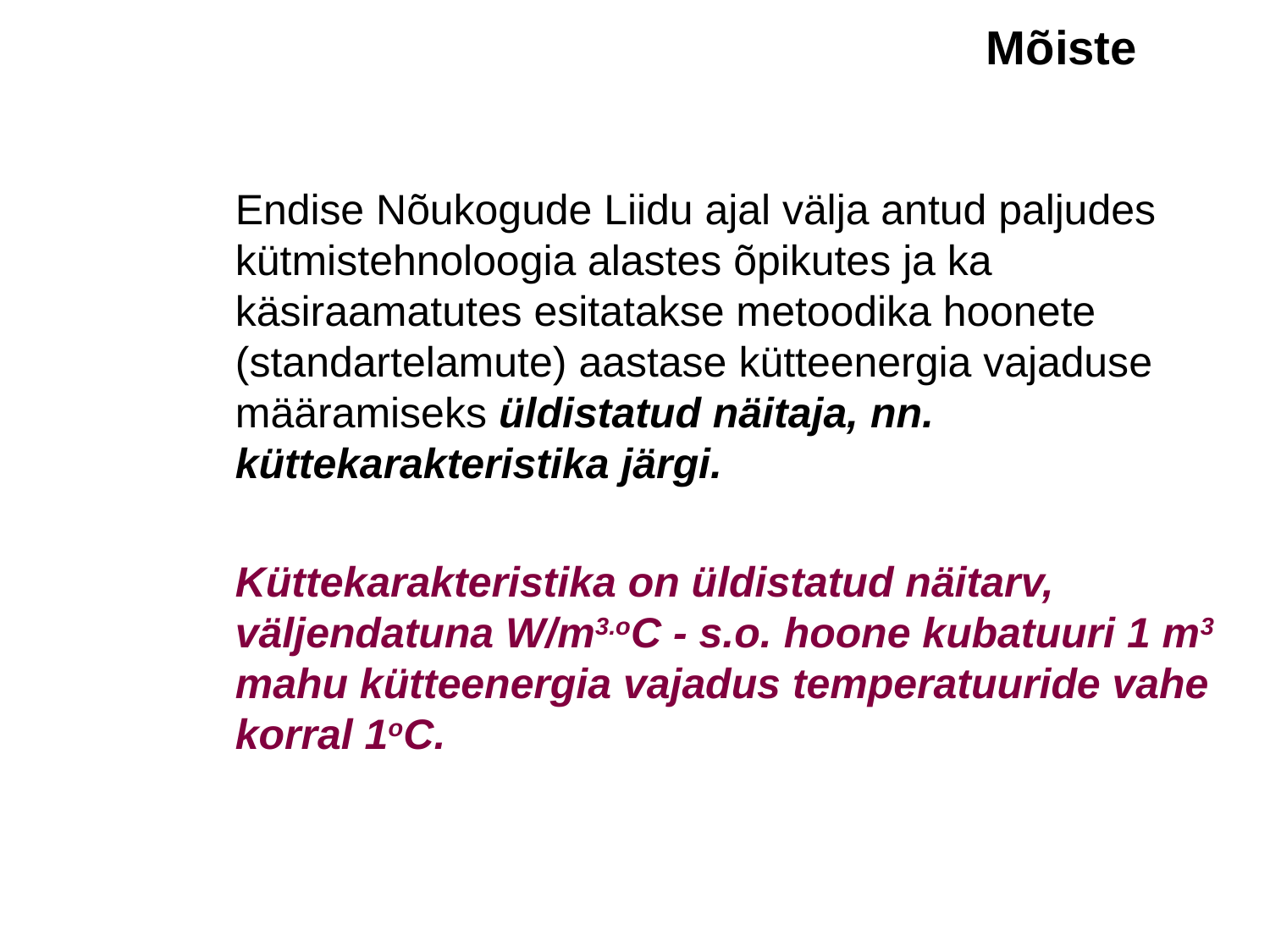

Mõiste
	Endise Nõukogude Liidu ajal välja antud paljudes kütmistehnoloogia alastes õpikutes ja ka käsiraamatutes esitatakse metoodika hoonete (standartelamute) aastase kütteenergia vajaduse määramiseks üldistatud näitaja, nn. küttekarakteristika järgi.

	Küttekarakteristika on üldistatud näitarv, väljendatuna W/m3.oC - s.o. hoone kubatuuri 1 m3 mahu kütteenergia vajadus temperatuuride vahe korral 1oC.